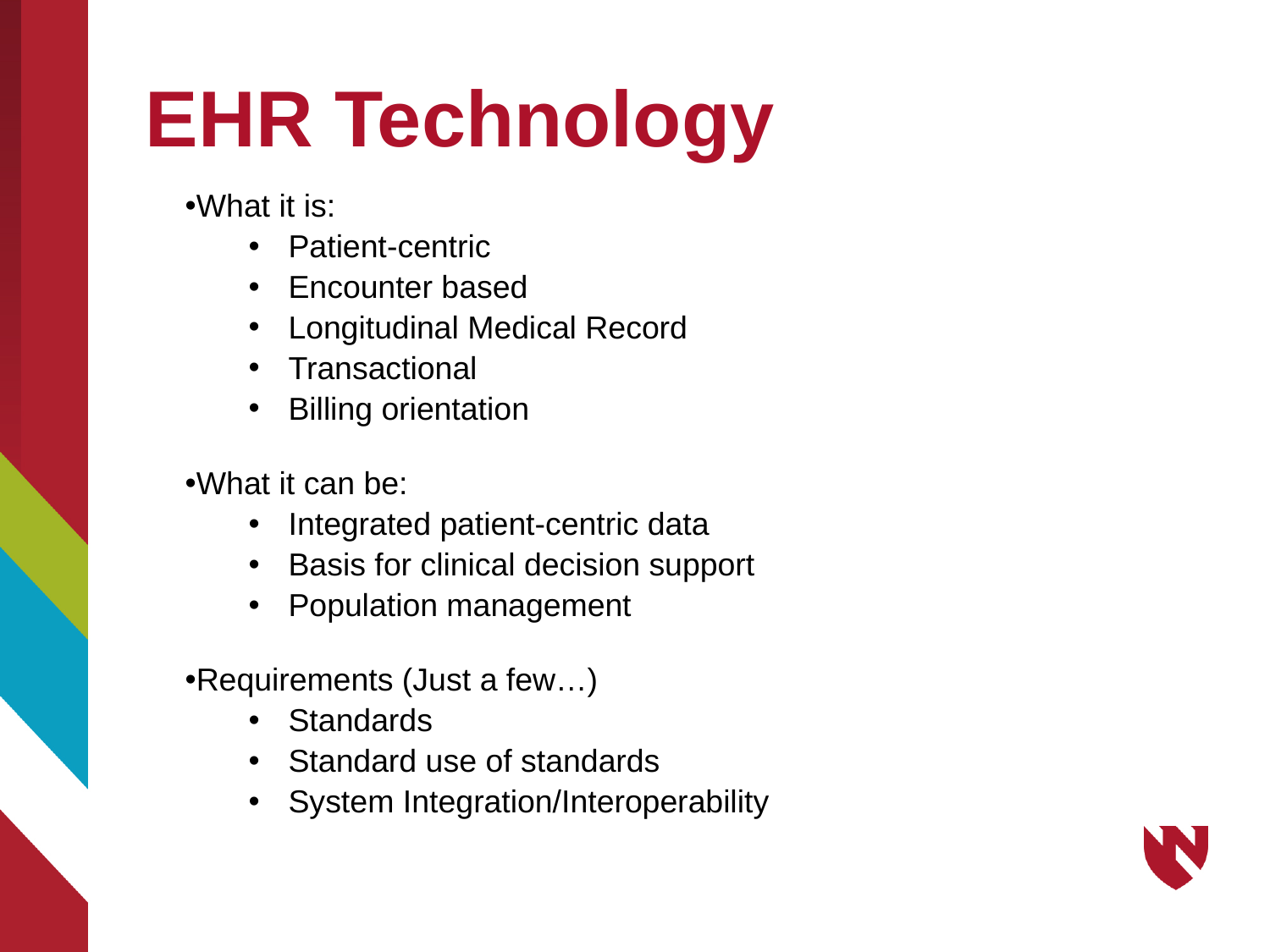

# EHR Technology
What it is:
Patient-centric
Encounter based
Longitudinal Medical Record
Transactional
Billing orientation
What it can be:
Integrated patient-centric data
Basis for clinical decision support
Population management
Requirements (Just a few…)
Standards
Standard use of standards
System Integration/Interoperability